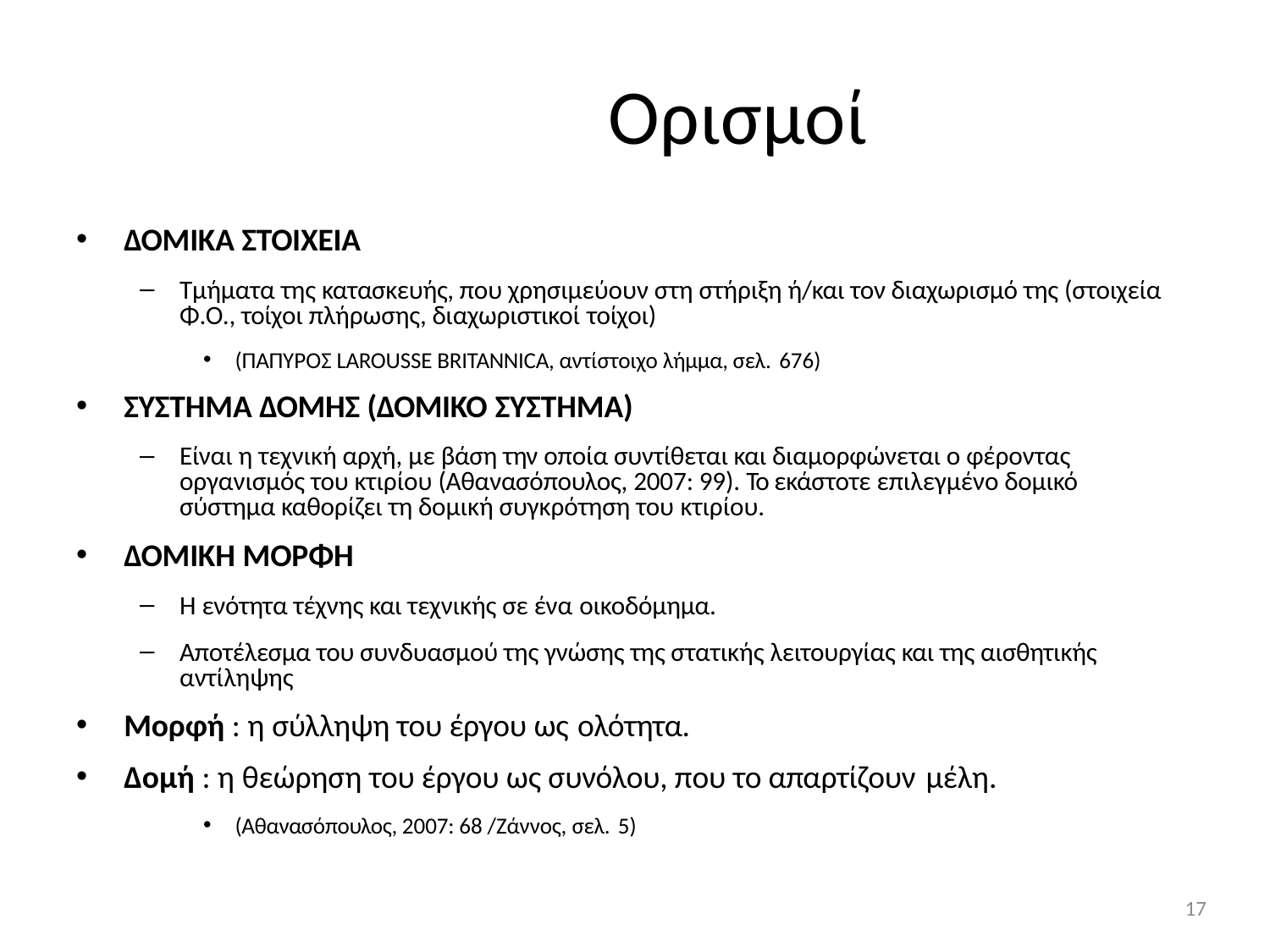

# Ορισμοί
ΔΟΜΙΚΑ ΣΤΟΙΧΕΙΑ
Τμήματα της κατασκευής, που χρησιμεύουν στη στήριξη ή/και τον διαχωρισμό της (στοιχεία  Φ.Ο., τοίχοι πλήρωσης, διαχωριστικοί τοίχοι)
(ΠΑΠΥΡΟΣ LAROUSSE BRITANNICA, αντίστοιχο λήμμα, σελ. 676)
ΣΥΣΤΗΜΑ ΔΟΜΗΣ (ΔΟΜΙΚΟ ΣΥΣΤΗΜΑ)
Είναι η τεχνική αρχή, με βάση την οποία συντίθεται και διαμορφώνεται ο φέροντας  οργανισμός του κτιρίου (Αθανασόπουλος, 2007: 99). Το εκάστοτε επιλεγμένο δομικό  σύστημα καθορίζει τη δομική συγκρότηση του κτιρίου.
ΔΟΜΙΚΗ ΜΟΡΦΗ
Η ενότητα τέχνης και τεχνικής σε ένα οικοδόμημα.
Αποτέλεσμα του συνδυασμού της γνώσης της στατικής λειτουργίας και της αισθητικής  αντίληψης
Μορφή : η σύλληψη του έργου ως ολότητα.
Δομή : η θεώρηση του έργου ως συνόλου, που το απαρτίζουν μέλη.
(Αθανασόπουλος, 2007: 68 /Ζάννος, σελ. 5)
17